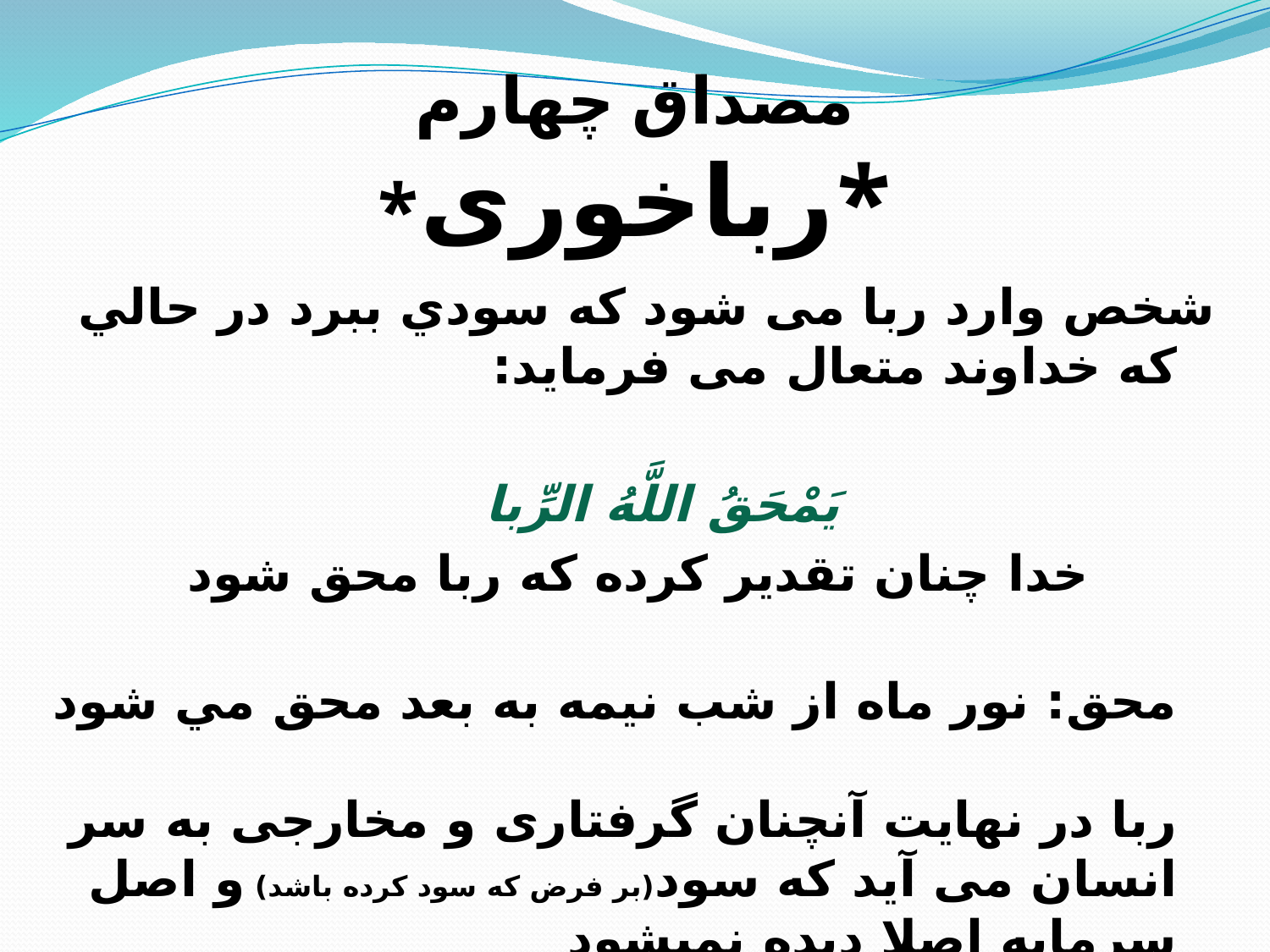

# مصداق چهارم *رباخوری*
شخص وارد ربا می شود که سودي ببرد در حالي كه خداوند متعال می فرماید:

يَمْحَقُ‏ اللَّهُ‏ الرِّبا
خدا چنان تقدیر کرده که ربا محق شود
محق: نور ماه از شب نيمه به بعد محق مي شود
ربا در نهایت آنچنان گرفتاری و مخارجی به سر انسان می آید که سود(بر فرض که سود کرده باشد) و اصل سرمایه اصلا دیده نمیشود
لذا معمولا اینگونه است والبته باید اینگونه باشد که ورود به ربا آخرش ورشکستگی است